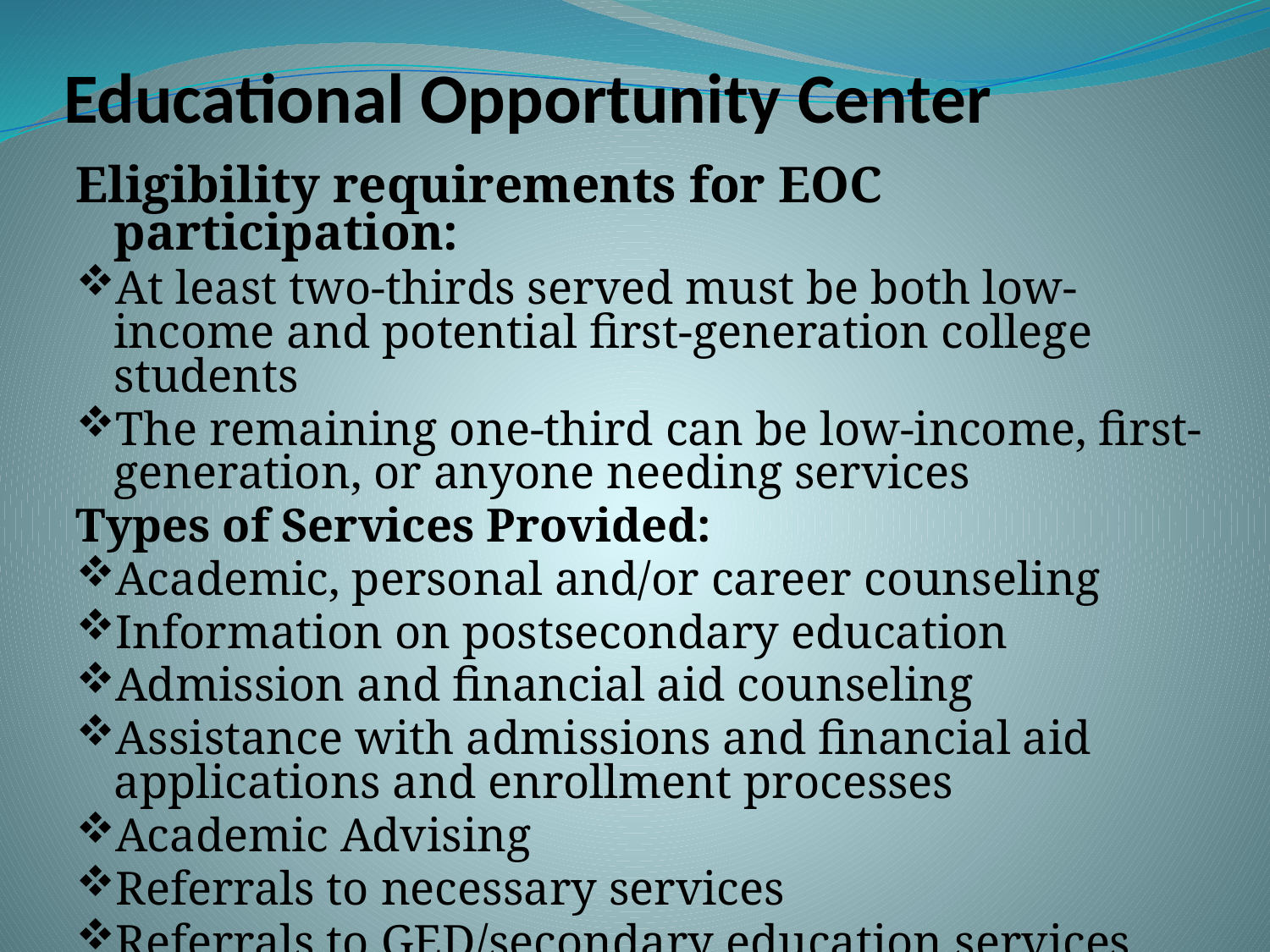

# Educational Opportunity Center
Eligibility requirements for EOC participation:
At least two-thirds served must be both low-income and potential first-generation college students
The remaining one-third can be low-income, first-generation, or anyone needing services
Types of Services Provided:
Academic, personal and/or career counseling
Information on postsecondary education
Admission and financial aid counseling
Assistance with admissions and financial aid applications and enrollment processes
Academic Advising
Referrals to necessary services
Referrals to GED/secondary education services